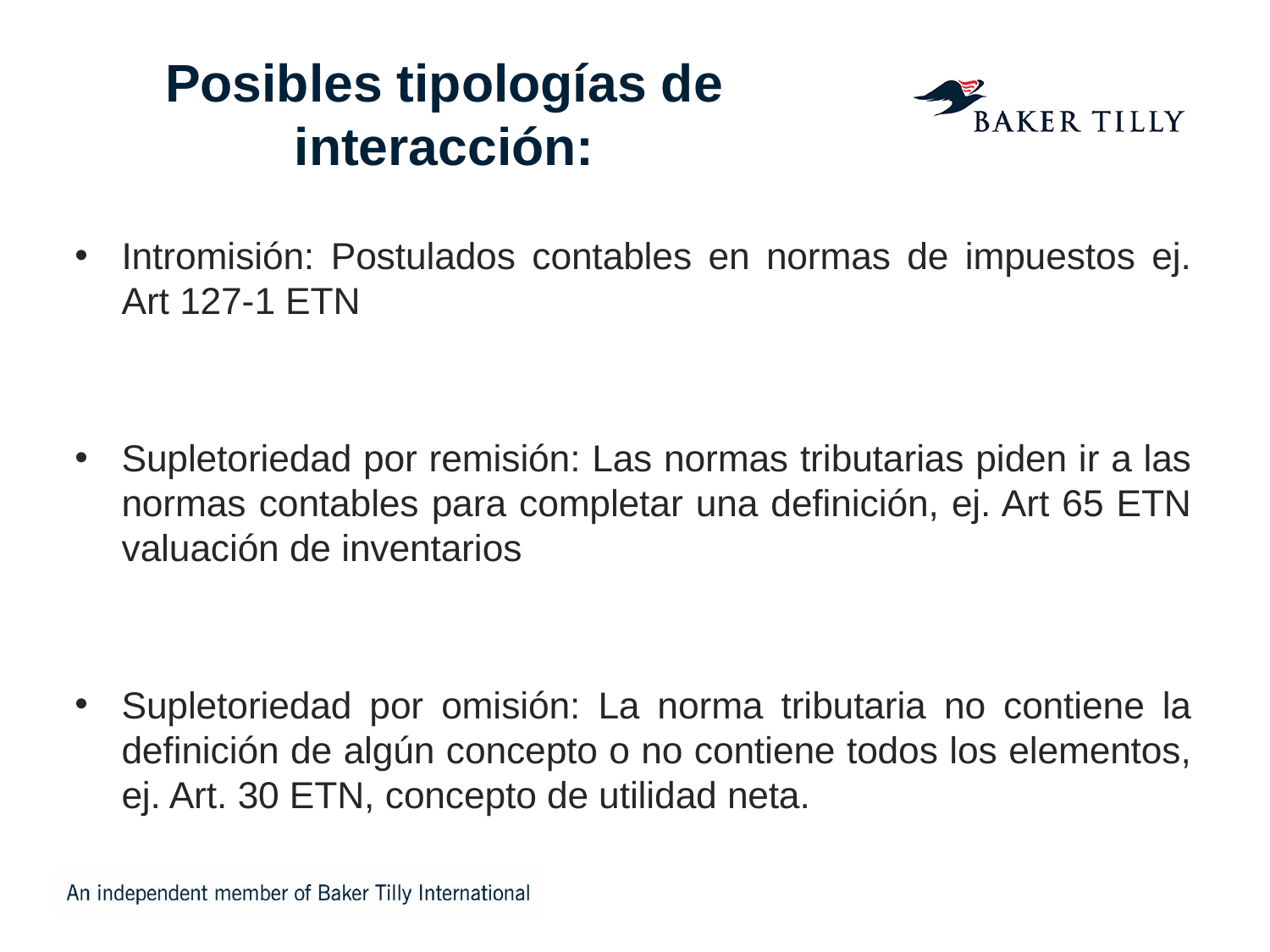

# Posibles tipologías de interacción:
Intromisión: Postulados contables en normas de impuestos ej. Art 127-1 ETN

Supletoriedad por remisión: Las normas tributarias piden ir a las normas contables para completar una definición, ej. Art 65 ETN valuación de inventarios

Supletoriedad por omisión: La norma tributaria no contiene la definición de algún concepto o no contiene todos los elementos, ej. Art. 30 ETN, concepto de utilidad neta.